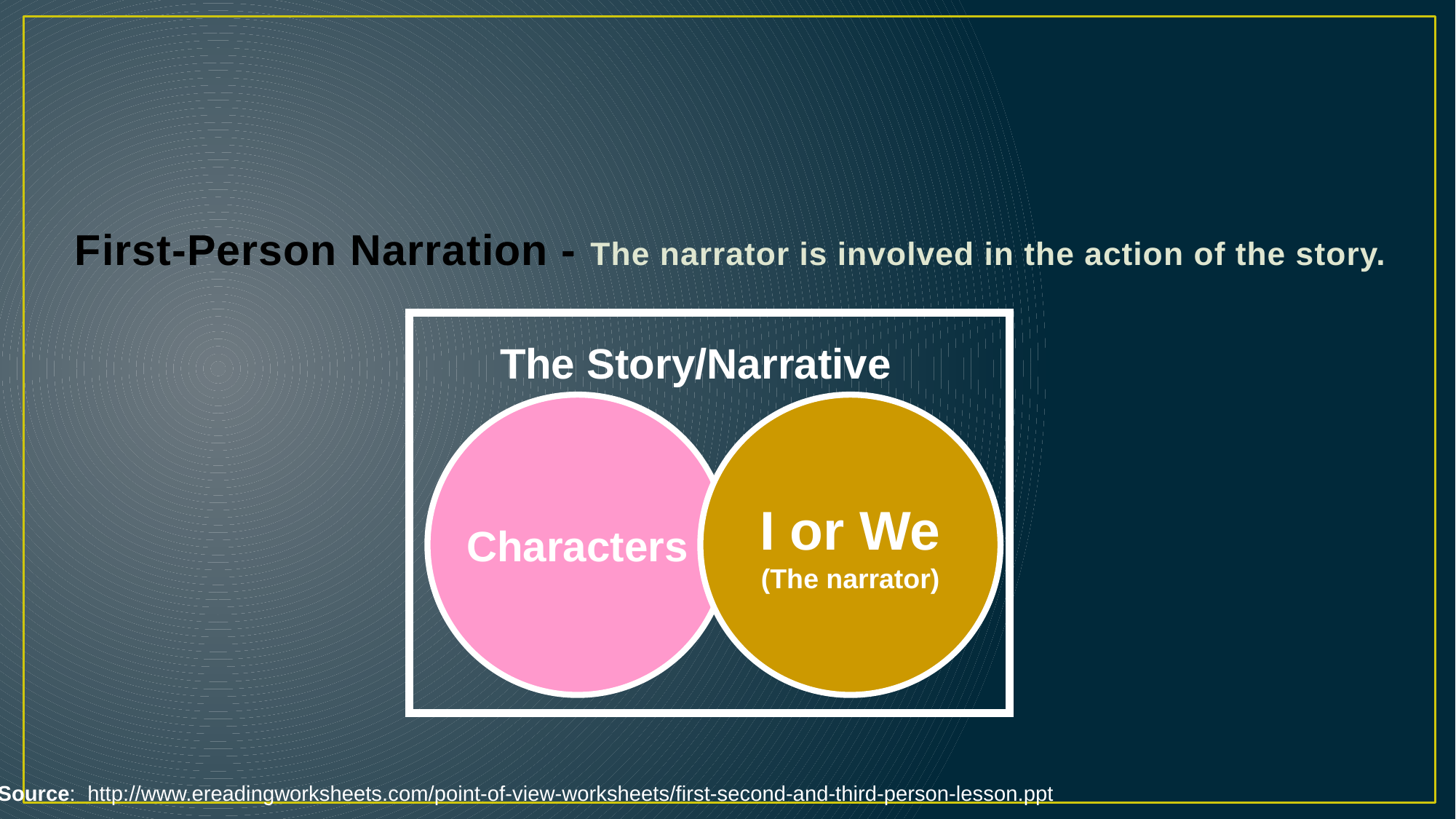

# First-Person Narration - The narrator is involved in the action of the story.

The Story/Narrative
Characters
I or We
(The narrator)
Source:  http://www.ereadingworksheets.com/point-of-view-worksheets/first-second-and-third-person-lesson.ppt